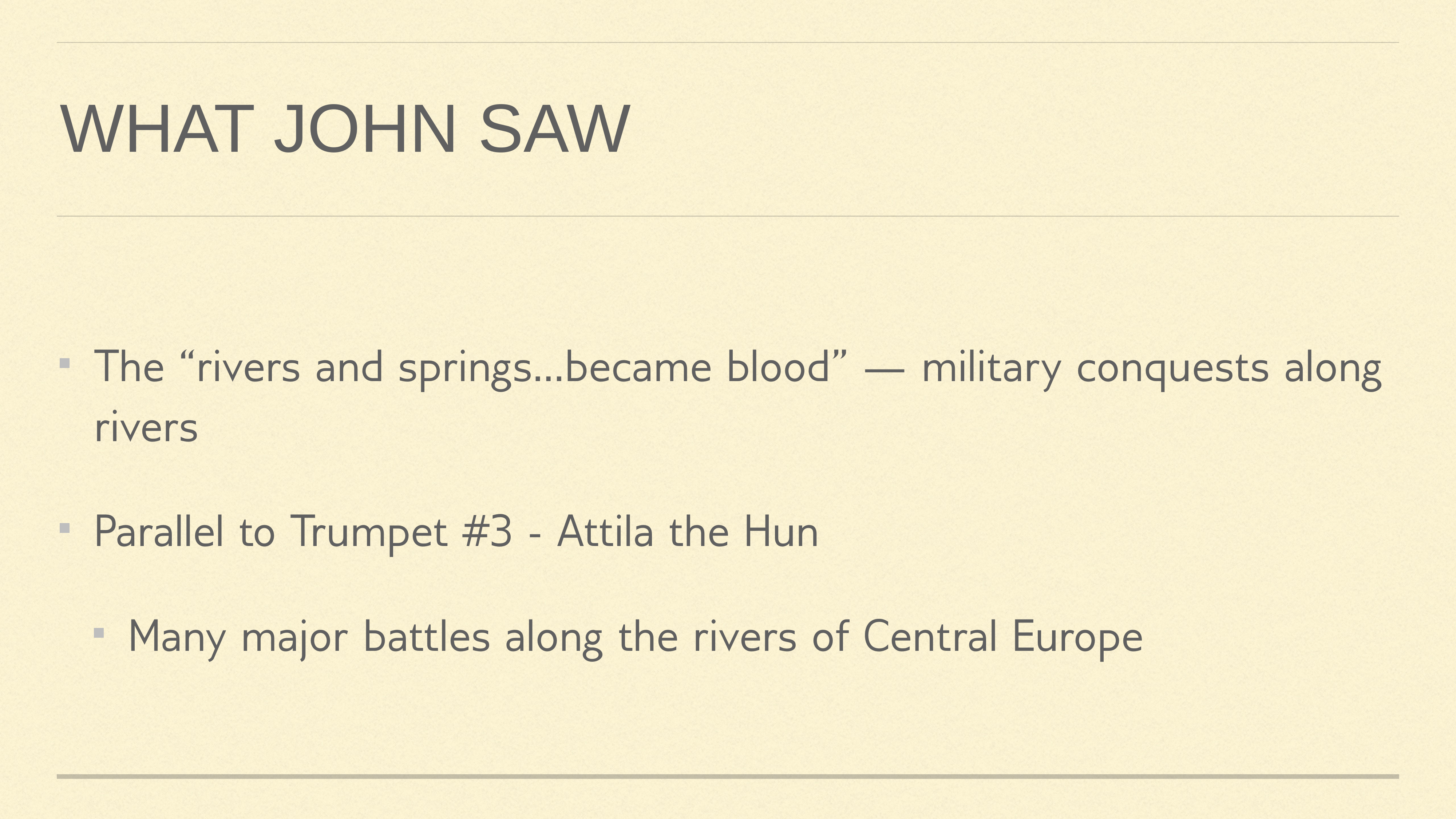

# What John Saw
The “rivers and springs…became blood” — military conquests along rivers
Parallel to Trumpet #3 - Attila the Hun
Many major battles along the rivers of Central Europe